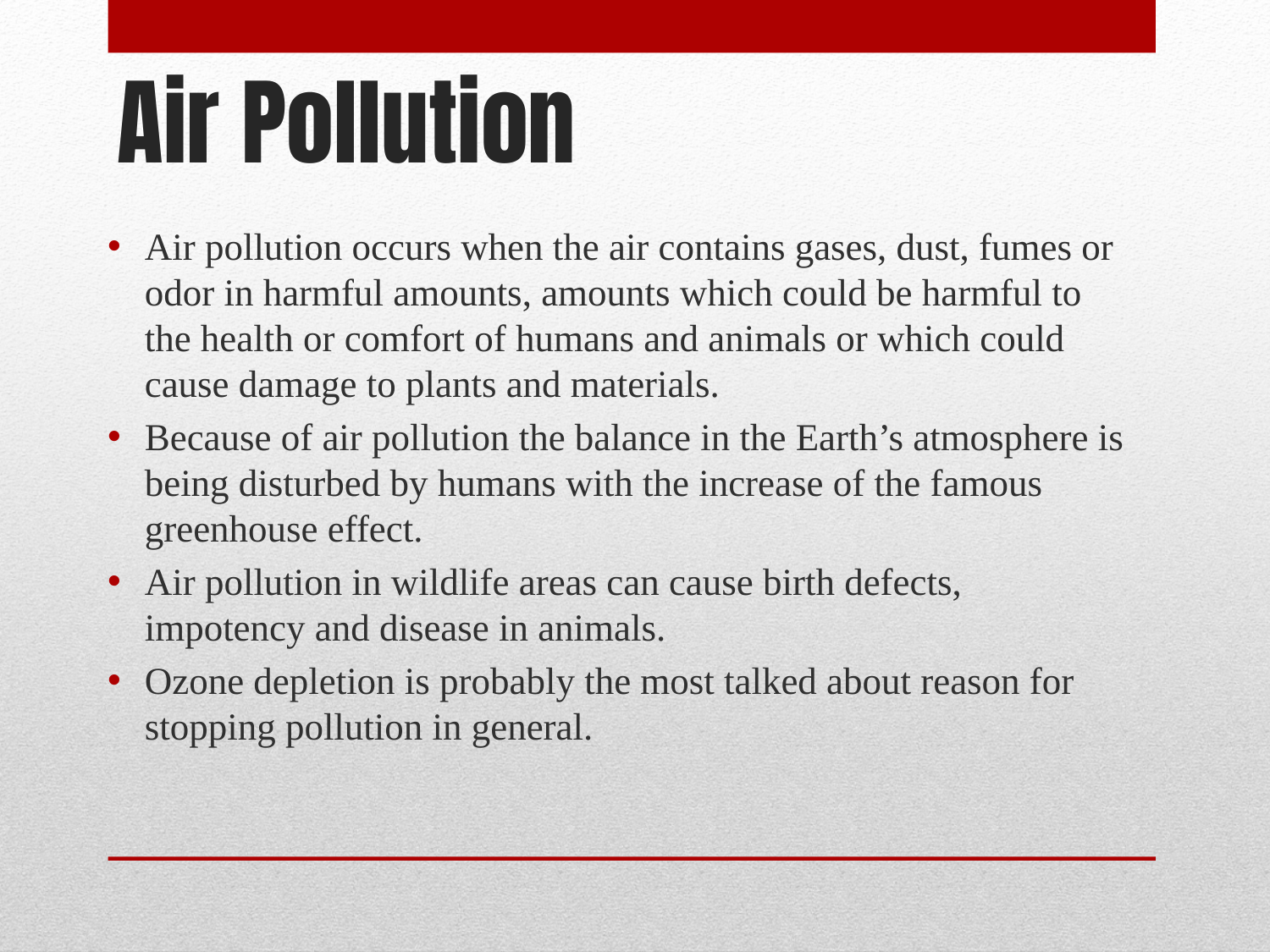

# Air Pollution
Air pollution occurs when the air contains gases, dust, fumes or odor in harmful amounts, amounts which could be harmful to the health or comfort of humans and animals or which could cause damage to plants and materials.
Because of air pollution the balance in the Earth’s atmosphere is being disturbed by humans with the increase of the famous greenhouse effect.
Air pollution in wildlife areas can cause birth defects, impotency and disease in animals.
Ozone depletion is probably the most talked about reason for stopping pollution in general.